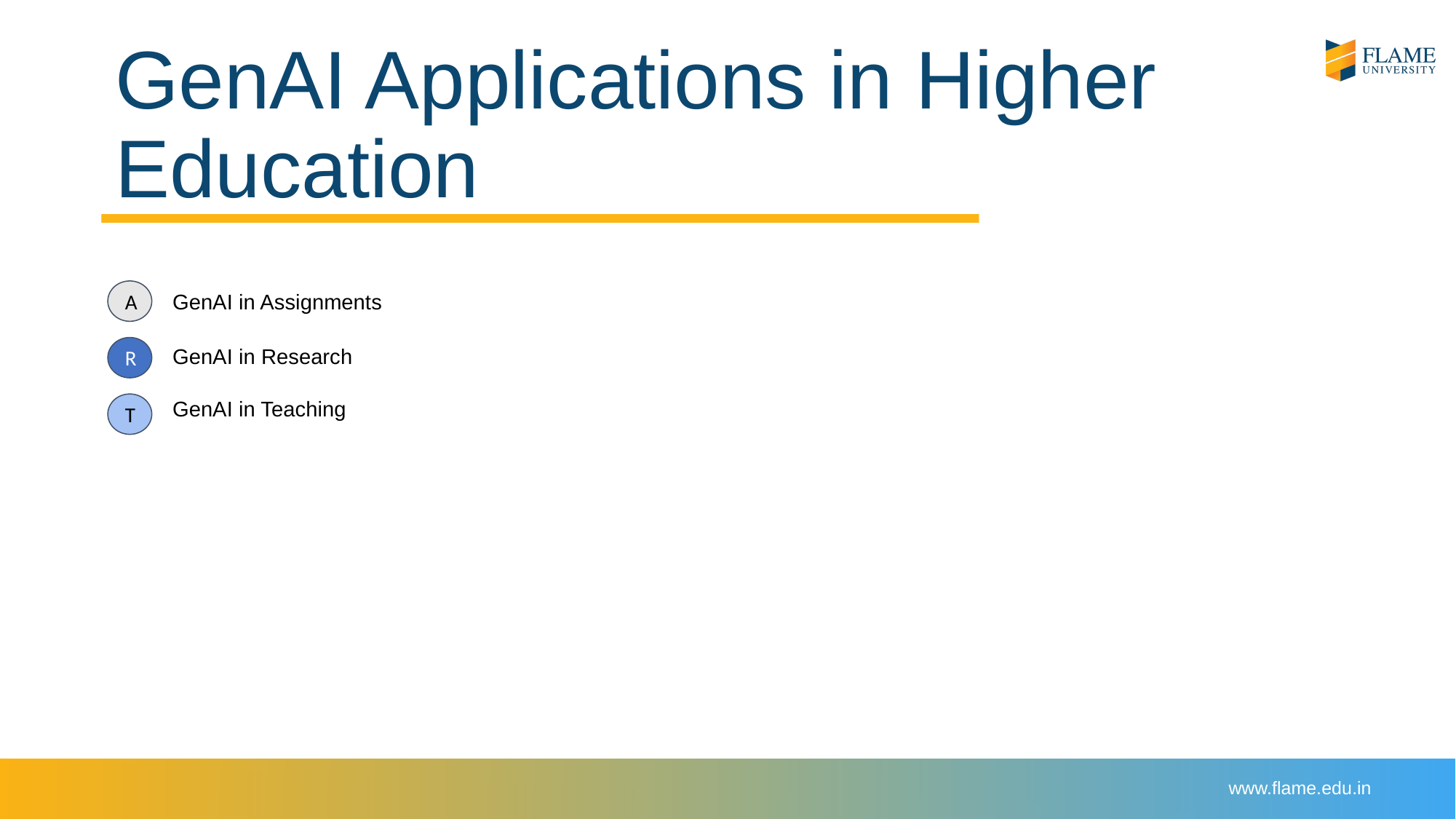

# GenAI Applications in Higher Education
GenAI in Assignments
A
GenAI in Research
R
GenAI in Teaching
T